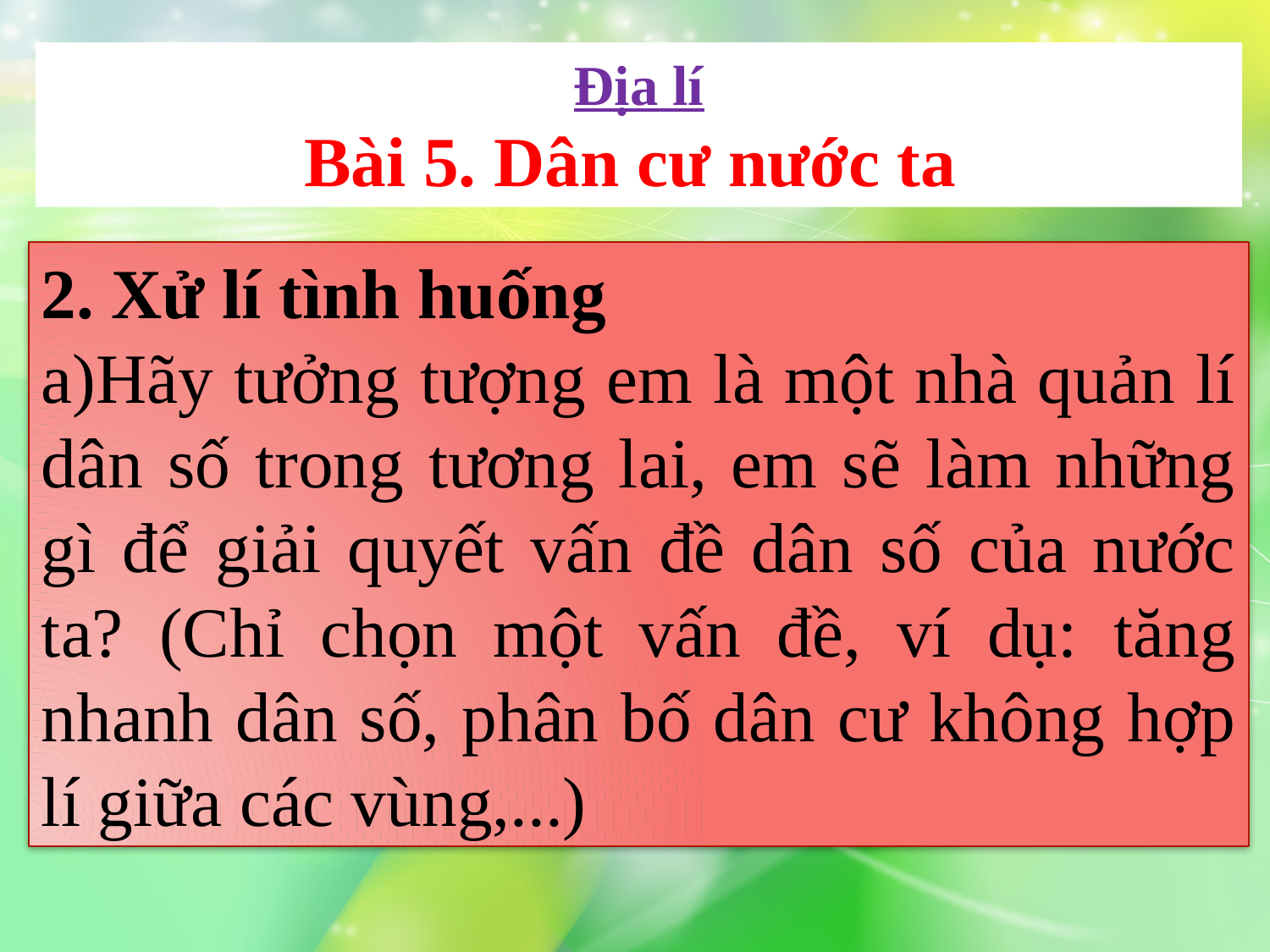

Địa lí
Bài 5. Dân cư nước ta
2. Xử lí tình huống
a)Hãy tưởng tượng em là một nhà quản lí dân số trong tương lai, em sẽ làm những gì để giải quyết vấn đề dân số của nước ta? (Chỉ chọn một vấn đề, ví dụ: tăng nhanh dân số, phân bố dân cư không hợp lí giữa các vùng,...)